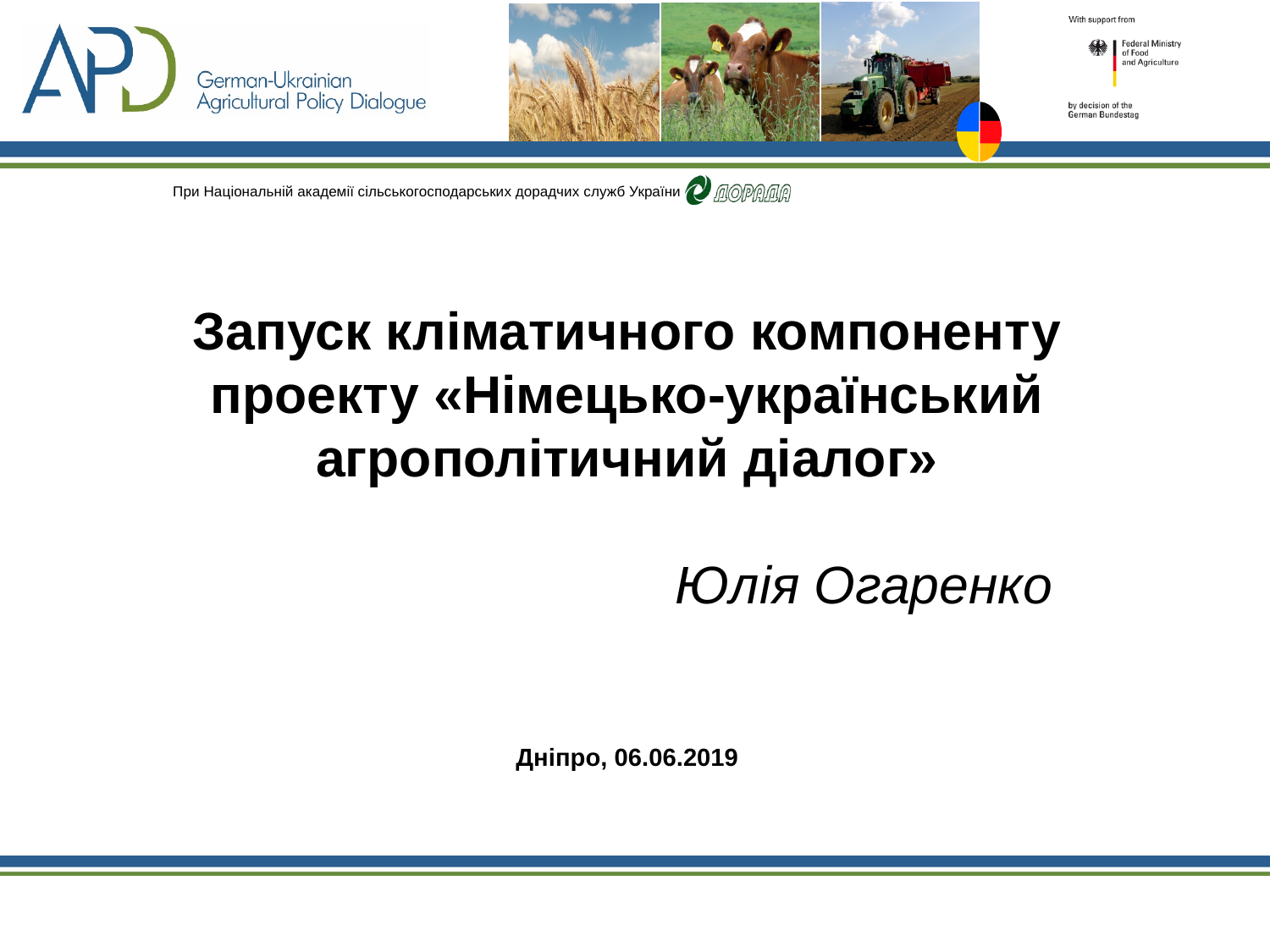

Запуск кліматичного компоненту проекту «Німецько-український агрополітичний діалог»

Юлія Огаренко

Дніпро, 06.06.2019